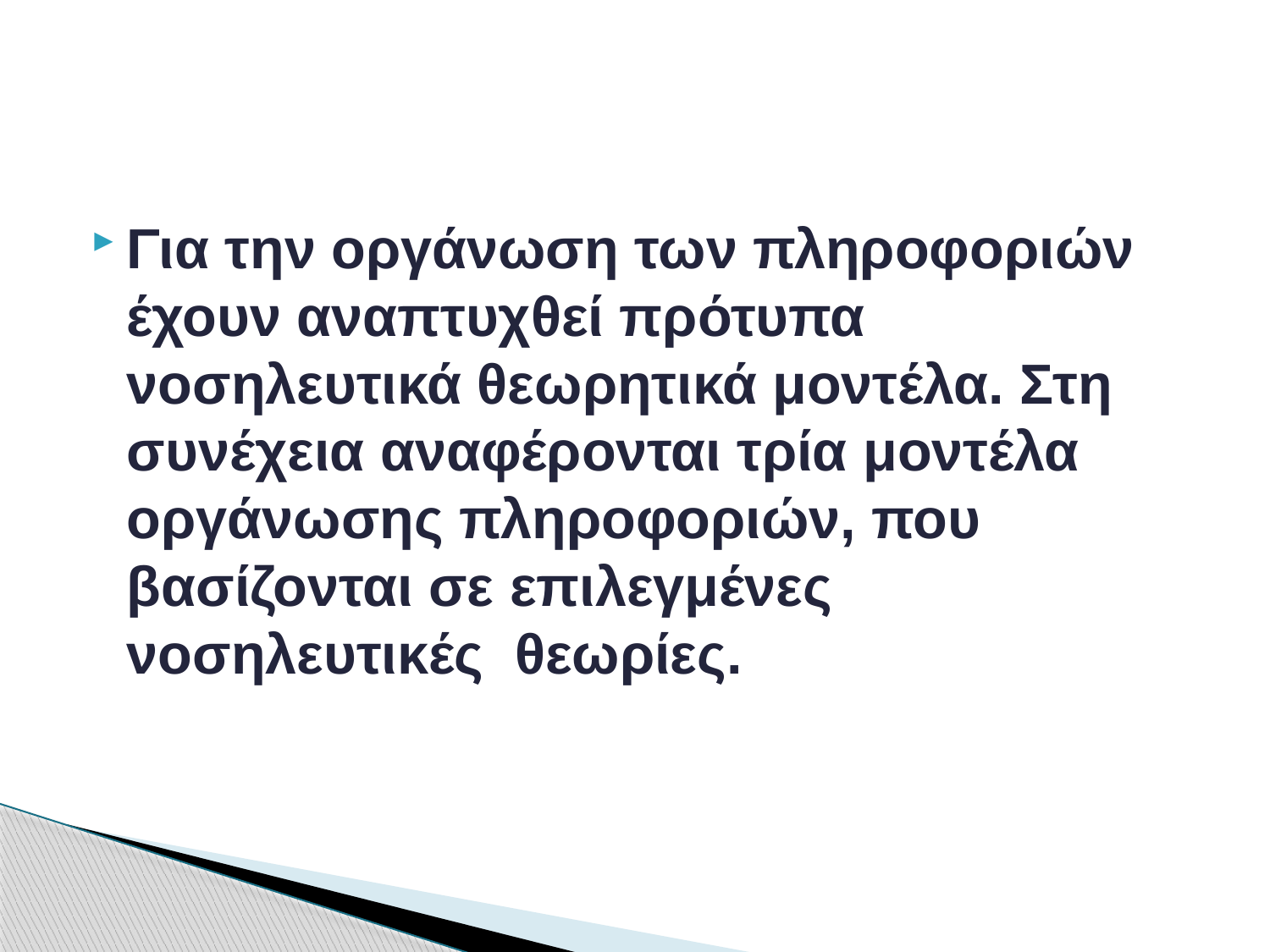

Για την οργάνωση των πληροφοριών έχουν αναπτυχθεί πρότυπα νοσηλευτικά θεωρητικά μοντέλα. Στη συνέχεια αναφέρονται τρία μοντέλα οργάνωσης πληροφοριών, που βασίζονται σε επιλεγμένες νοσηλευτικές  θεωρίες.